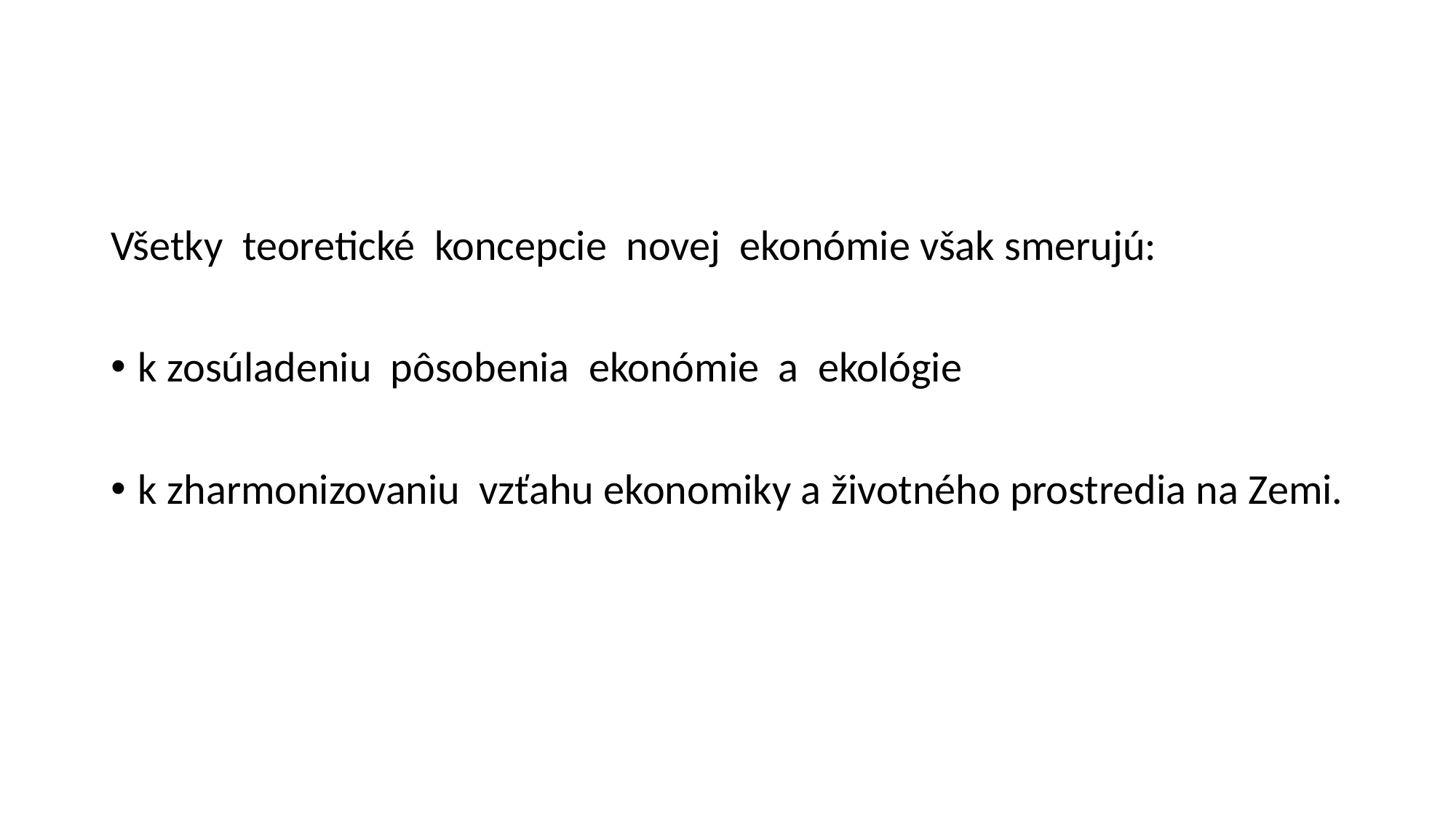

Všetky  teoretické  koncepcie  novej  ekonómie však smerujú:

k zosúladeniu  pôsobenia  ekonómie  a  ekológie

k zharmonizovaniu  vzťahu ekonomiky a životného prostredia na Zemi.